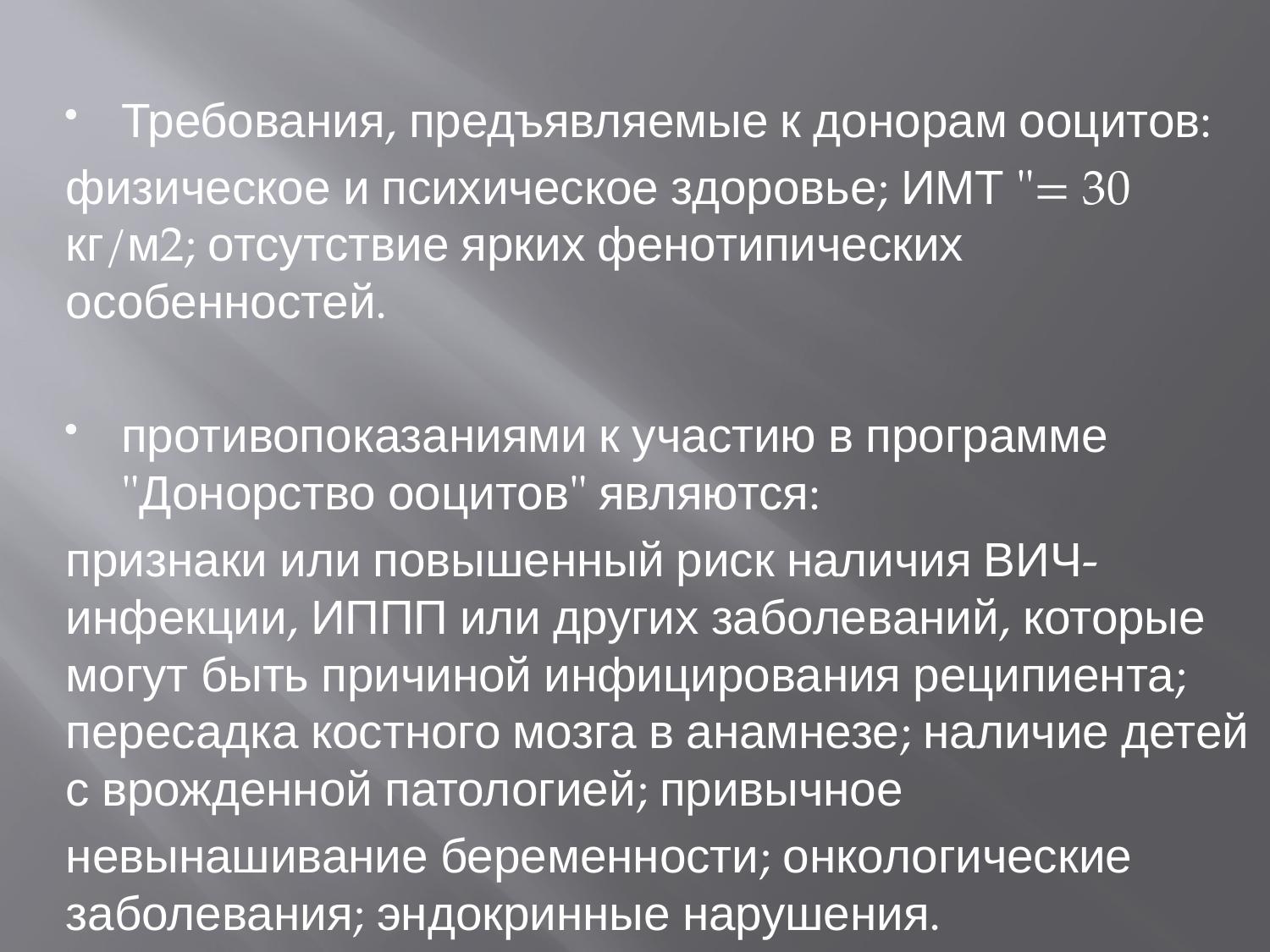

Требования, предъявляемые к донорам ооцитов:
физическое и психическое здоровье; ИМТ "= 30 кг/м2; отсутствие ярких фенотипических особенностей.

противопоказаниями к участию в программе "Донорство ооцитов" являются:
признаки или повышенный риск наличия ВИЧ-инфекции, ИППП или других заболеваний, которые могут быть причиной инфицирования реципиента; пересадка костного мозга в анамнезе; наличие детей с врожденной патологией; привычное
невынашивание беременности; онкологические заболевания; эндокринные нарушения.